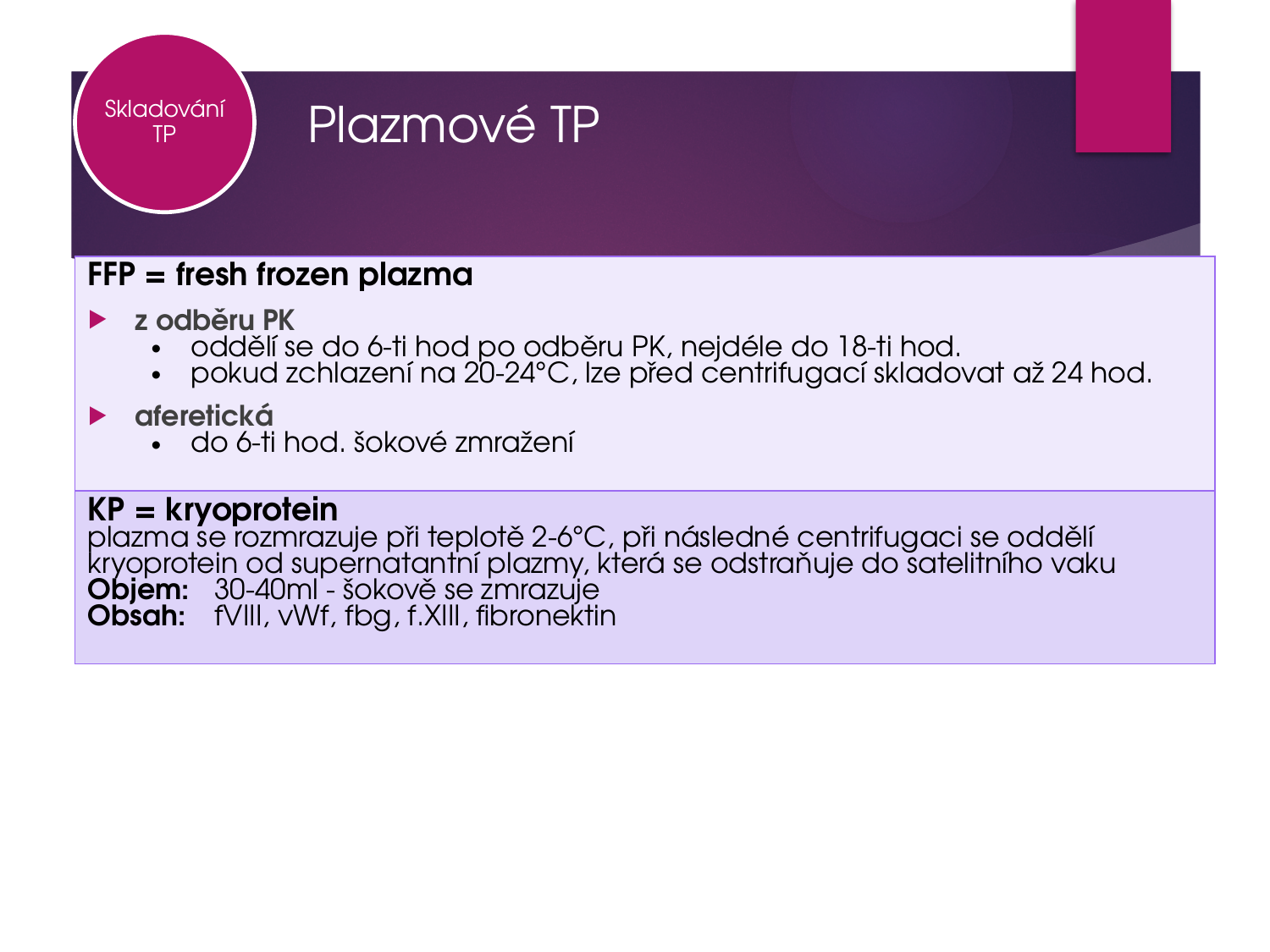

# Plazmové TP

Skladování TP
| FFP = fresh frozen plazma z odběru PK oddělí se do 6-ti hod po odběru PK, nejdéle do 18-ti hod. pokud zchlazení na 20-24°C, lze před centrifugací skladovat až 24 hod. aferetická do 6-ti hod. šokové zmražení |
| --- |
| KP = kryoprotein plazma se rozmrazuje při teplotě 2-6°C, při následné centrifugaci se oddělí kryoprotein od supernatantní plazmy, která se odstraňuje do satelitního vaku Objem: 30-40ml - šokově se zmrazuje Obsah: fVIII, vWf, fbg, f.XIII, fibronektin |